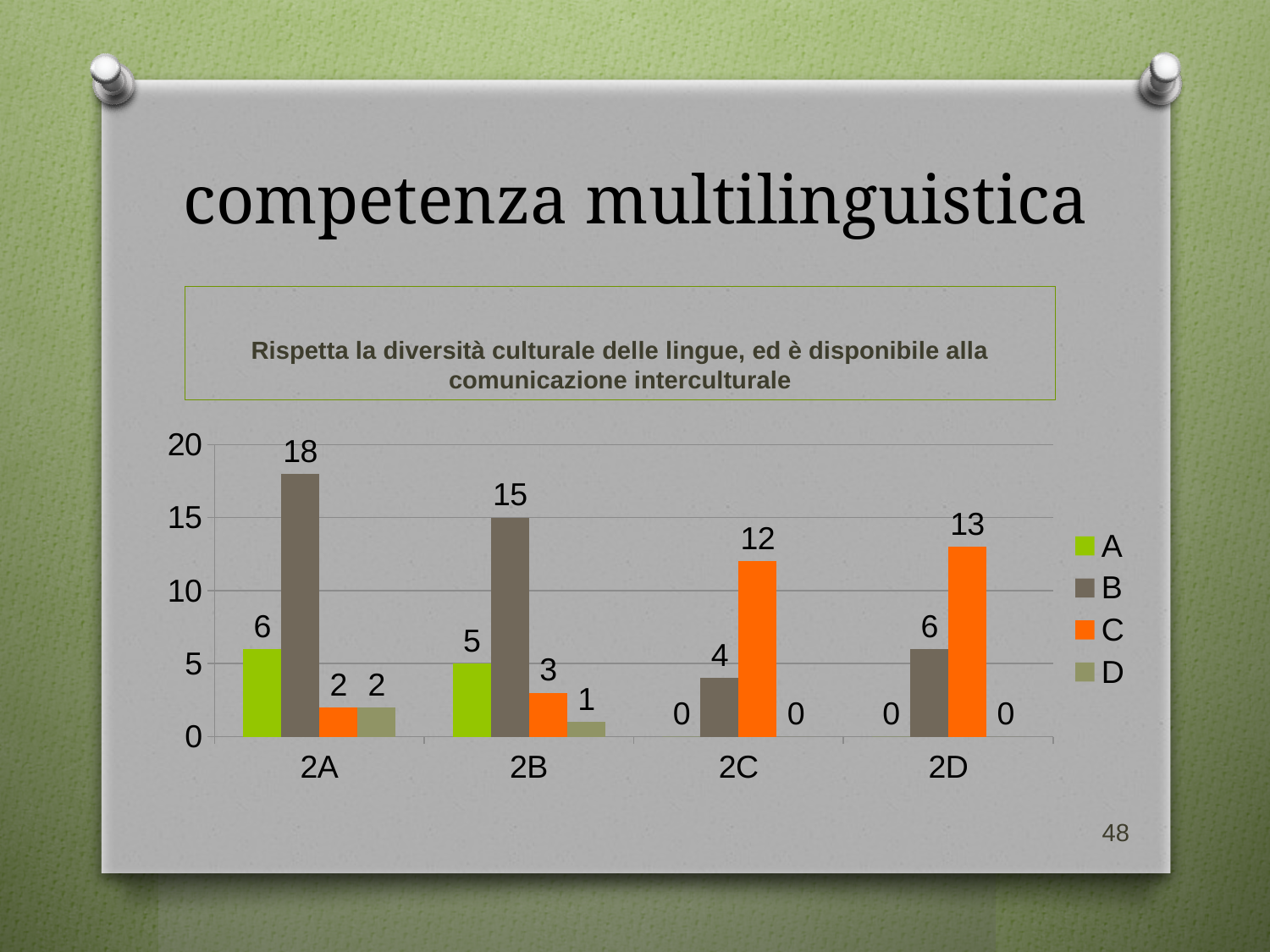

# competenza multilinguistica
Rispetta la diversità culturale delle lingue, ed è disponibile alla comunicazione interculturale

### Chart

| Category | A | B | C | D |
|---|---|---|---|---|
| 2A | 6.0 | 18.0 | 2.0 | 2.0 |
| 2B | 5.0 | 15.0 | 3.0 | 1.0 |
| 2C | 0.0 | 4.0 | 12.0 | 0.0 |
| 2D | 0.0 | 6.0 | 13.0 | 0.0 |
48